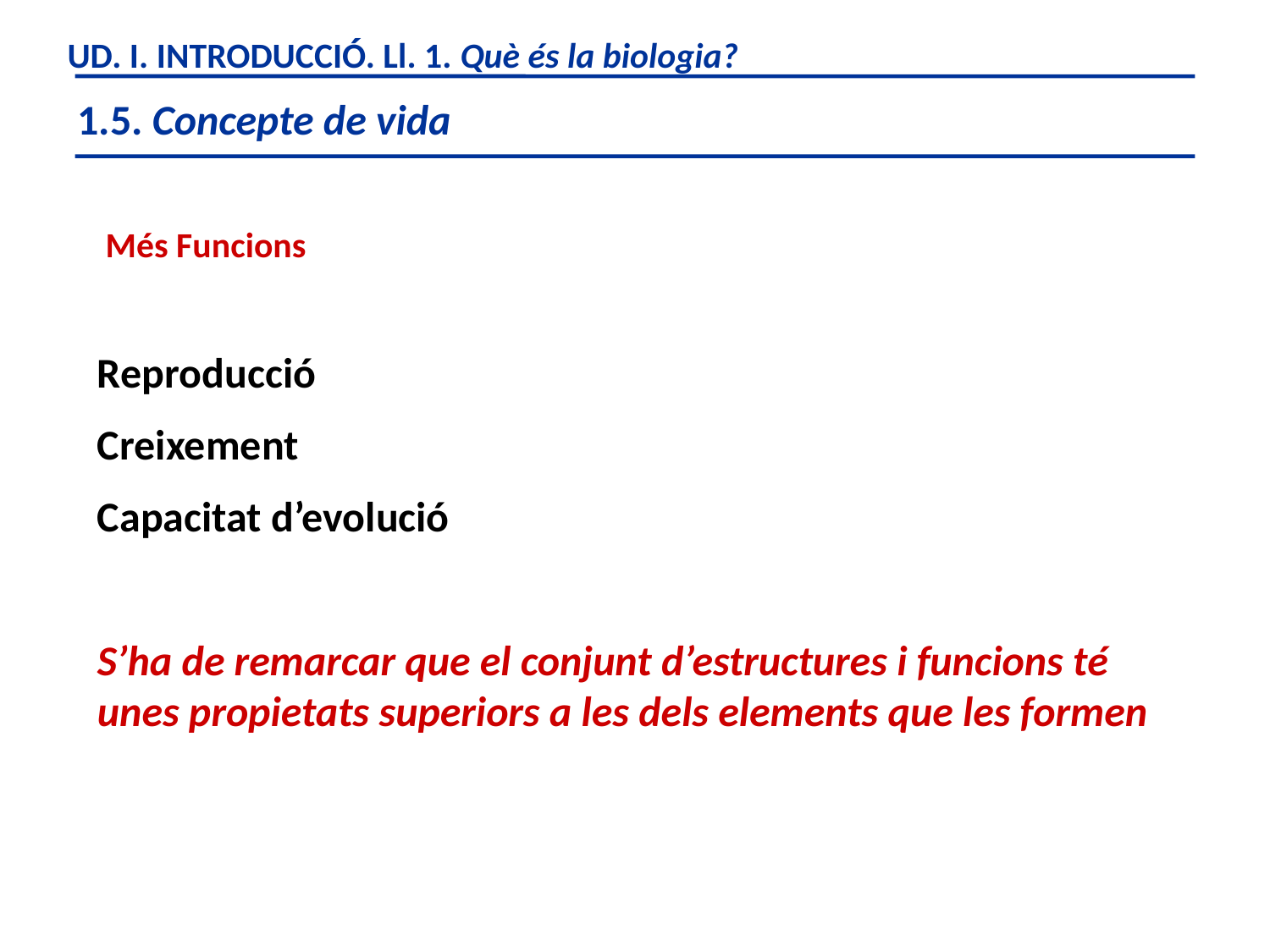

UD. I. INTRODUCCIÓ. Ll. 1. Què és la biologia?

1.5. Concepte de vida

 Més Funcions

Reproducció
Creixement
Capacitat d’evolució

S’ha de remarcar que el conjunt d’estructures i funcions té unes propietats superiors a les dels elements que les formen